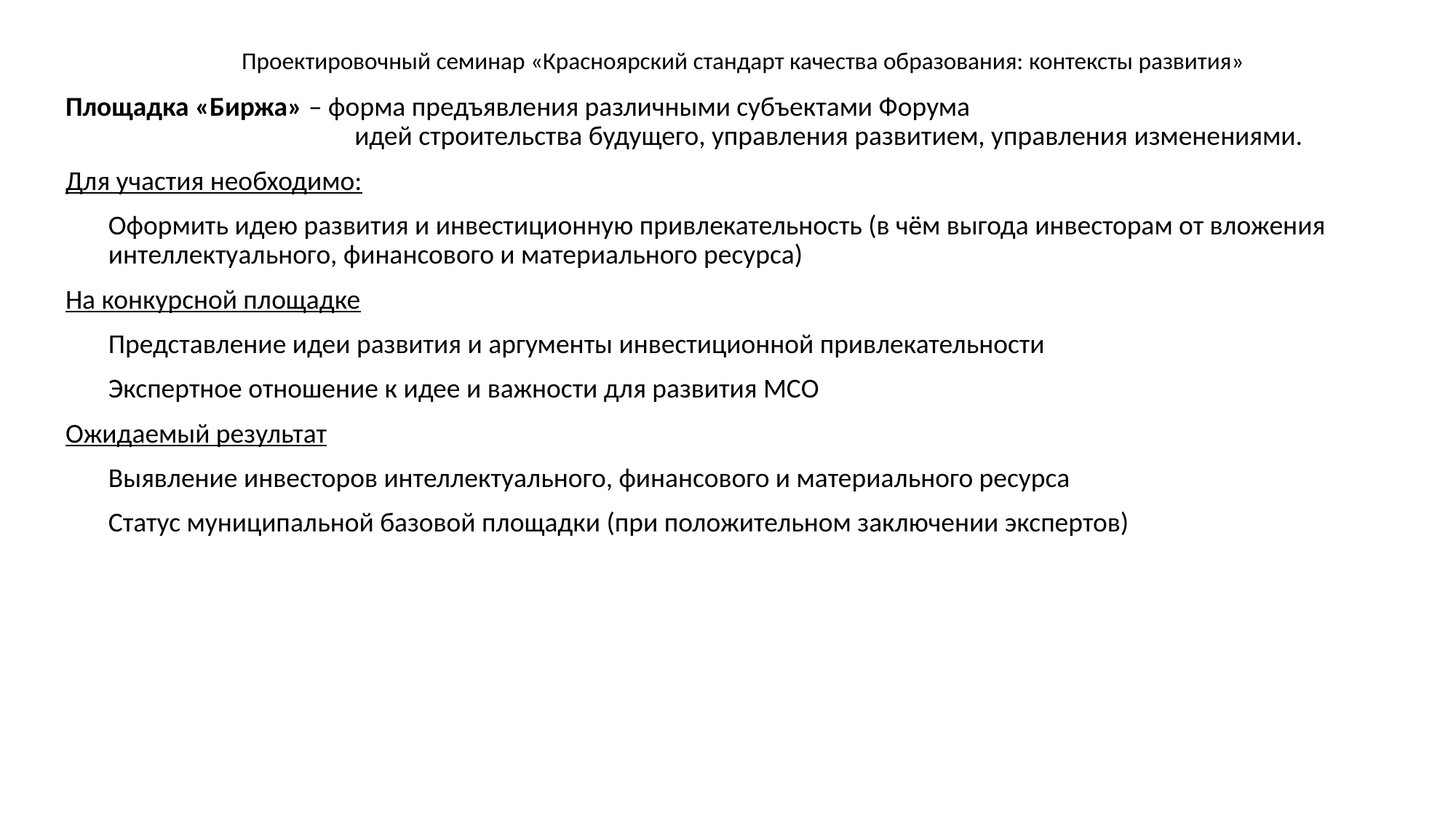

Проектировочный семинар «Красноярский стандарт качества образования: контексты развития»
Площадка «Биржа» – форма предъявления различными субъектами Форума
идей строительства будущего, управления развитием, управления изменениями.
Для участия необходимо:
Оформить идею развития и инвестиционную привлекательность (в чём выгода инвесторам от вложения интеллектуального, финансового и материального ресурса)
На конкурсной площадке
Представление идеи развития и аргументы инвестиционной привлекательности
Экспертное отношение к идее и важности для развития МСО
Ожидаемый результат
Выявление инвесторов интеллектуального, финансового и материального ресурса
Статус муниципальной базовой площадки (при положительном заключении экспертов)